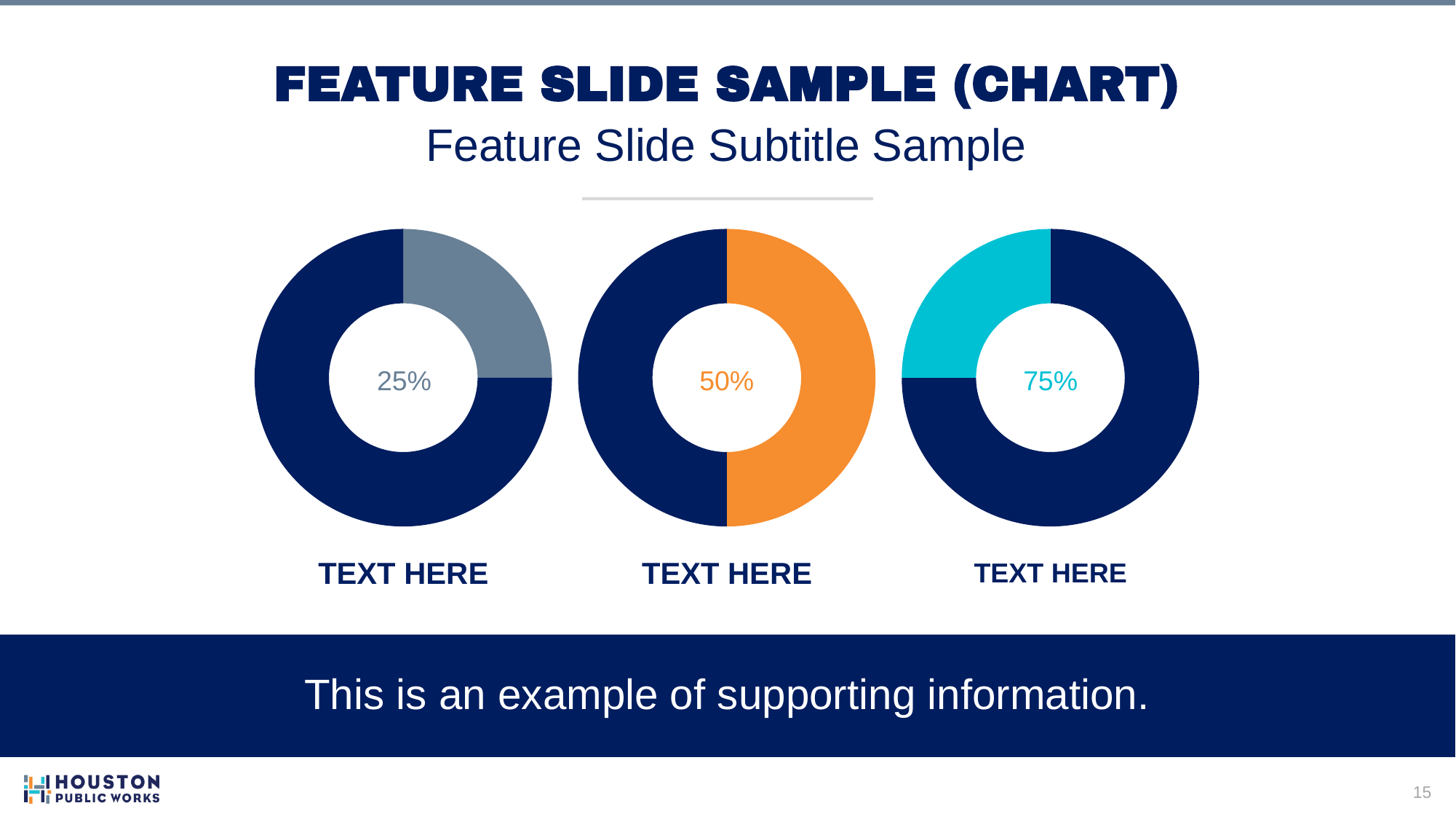

Feature Slide Sample (Chart)
Feature Slide Subtitle Sample

### Chart

| Category | TEXT HERE |
|---|---|
| 1st Qtr | 25.0 |
| 2nd Qtr | 75.0 |

### Chart

| Category | TEXT HERE |
|---|---|
| 1st Qtr | 50.0 |
| 2nd Qtr | 50.0 |

### Chart

| Category | TEXT HERE |
|---|---|
| 1st Qtr | 75.0 |
| 2nd Qtr | 25.0 |
25%
50%
75%
TEXT HERE
TEXT HERE
TEXT HERE
This is an example of supporting information.